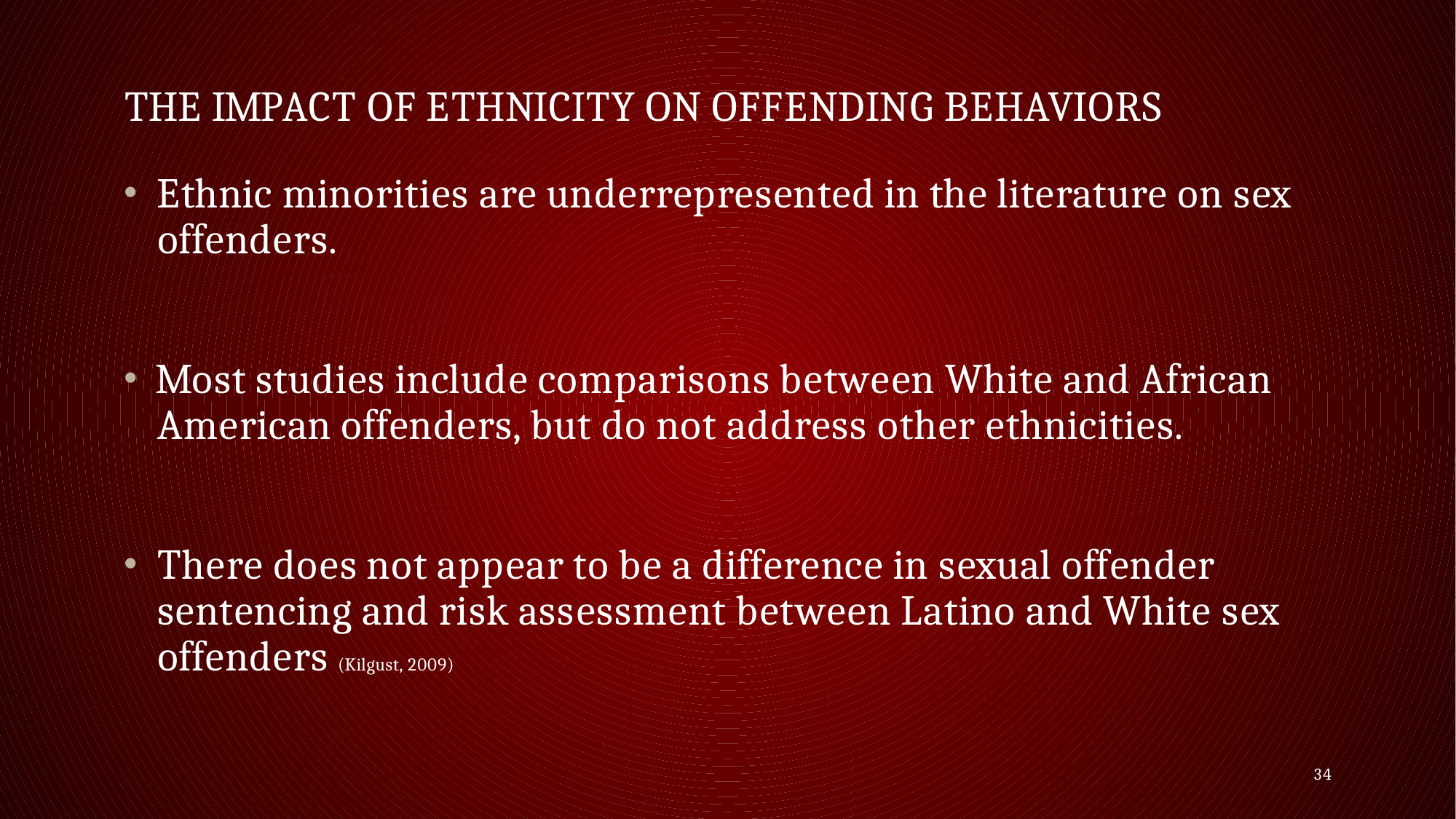

# The impact of Ethnicity on offending behaviors
Ethnic minorities are underrepresented in the literature on sex offenders.

Most studies include comparisons between White and African American offenders, but do not address other ethnicities.

There does not appear to be a difference in sexual offender sentencing and risk assessment between Latino and White sex offenders (Kilgust, 2009)

34